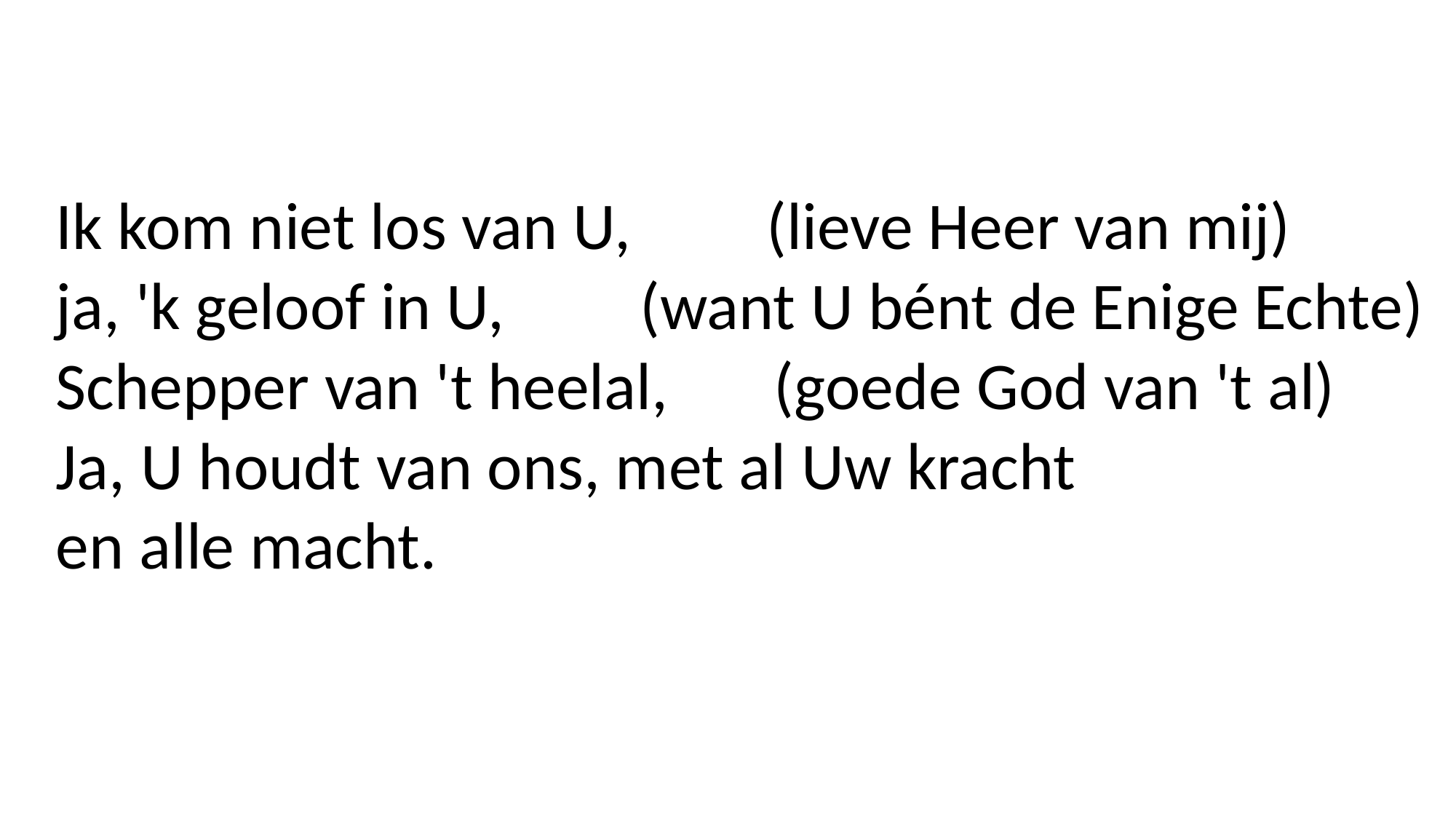

Ik kom niet los van U,         (lieve Heer van mij)
ja, 'k geloof in U,         (want U bént de Enige Echte)
Schepper van 't heelal,       (goede God van 't al)
Ja, U houdt van ons, met al Uw kracht
en alle macht.